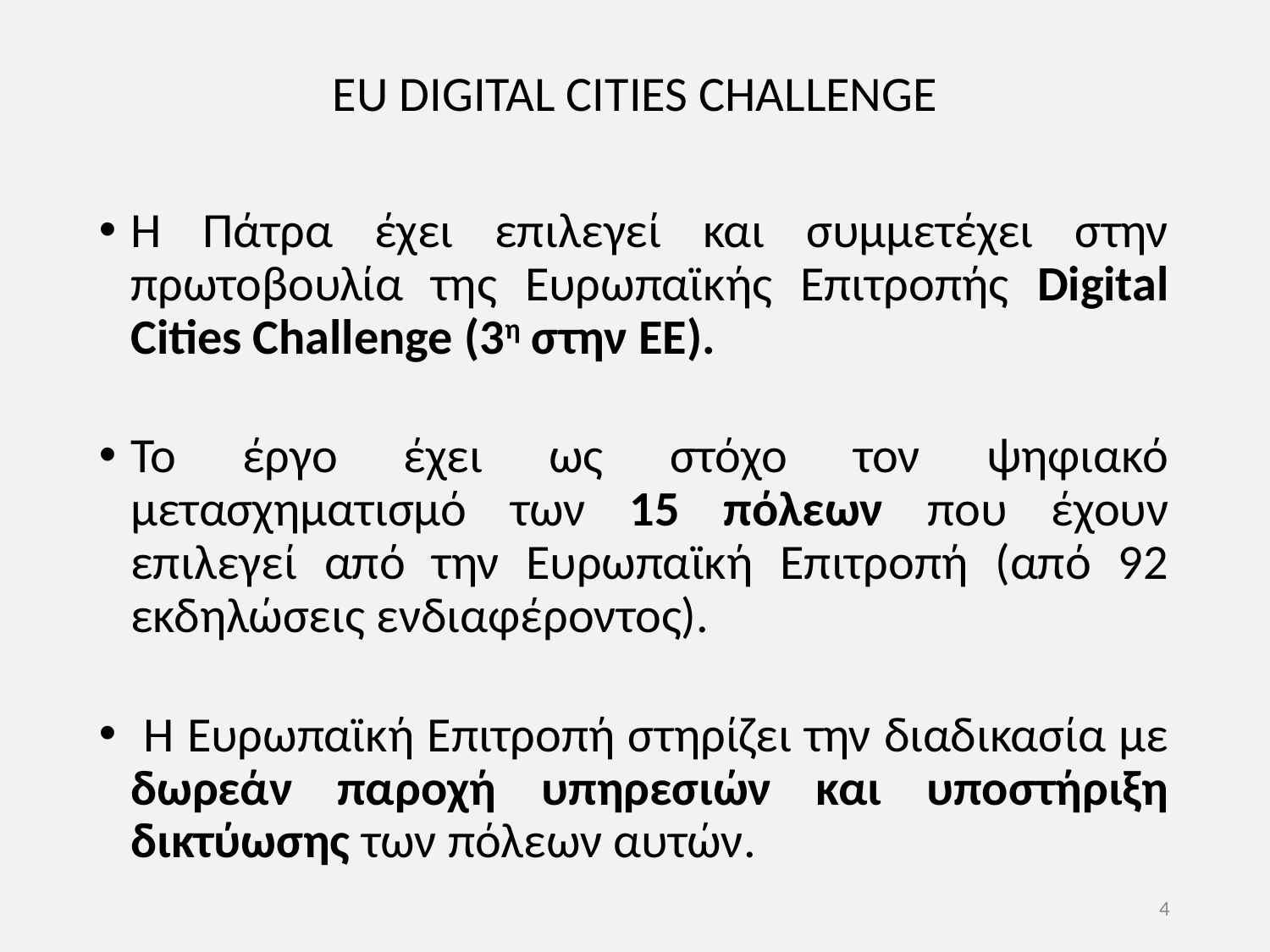

# EU DIGITAL CITIES CHALLENGE
Η Πάτρα έχει επιλεγεί και συμμετέχει στην πρωτοβουλία της Ευρωπαϊκής Επιτροπής Digital Cities Challenge (3η στην ΕΕ).

Το έργο έχει ως στόχο τον ψηφιακό μετασχηματισμό των 15 πόλεων που έχουν επιλεγεί από την Ευρωπαϊκή Επιτροπή (από 92 εκδηλώσεις ενδιαφέροντος).

 Η Ευρωπαϊκή Επιτροπή στηρίζει την διαδικασία με δωρεάν παροχή υπηρεσιών και υποστήριξη δικτύωσης των πόλεων αυτών.
4